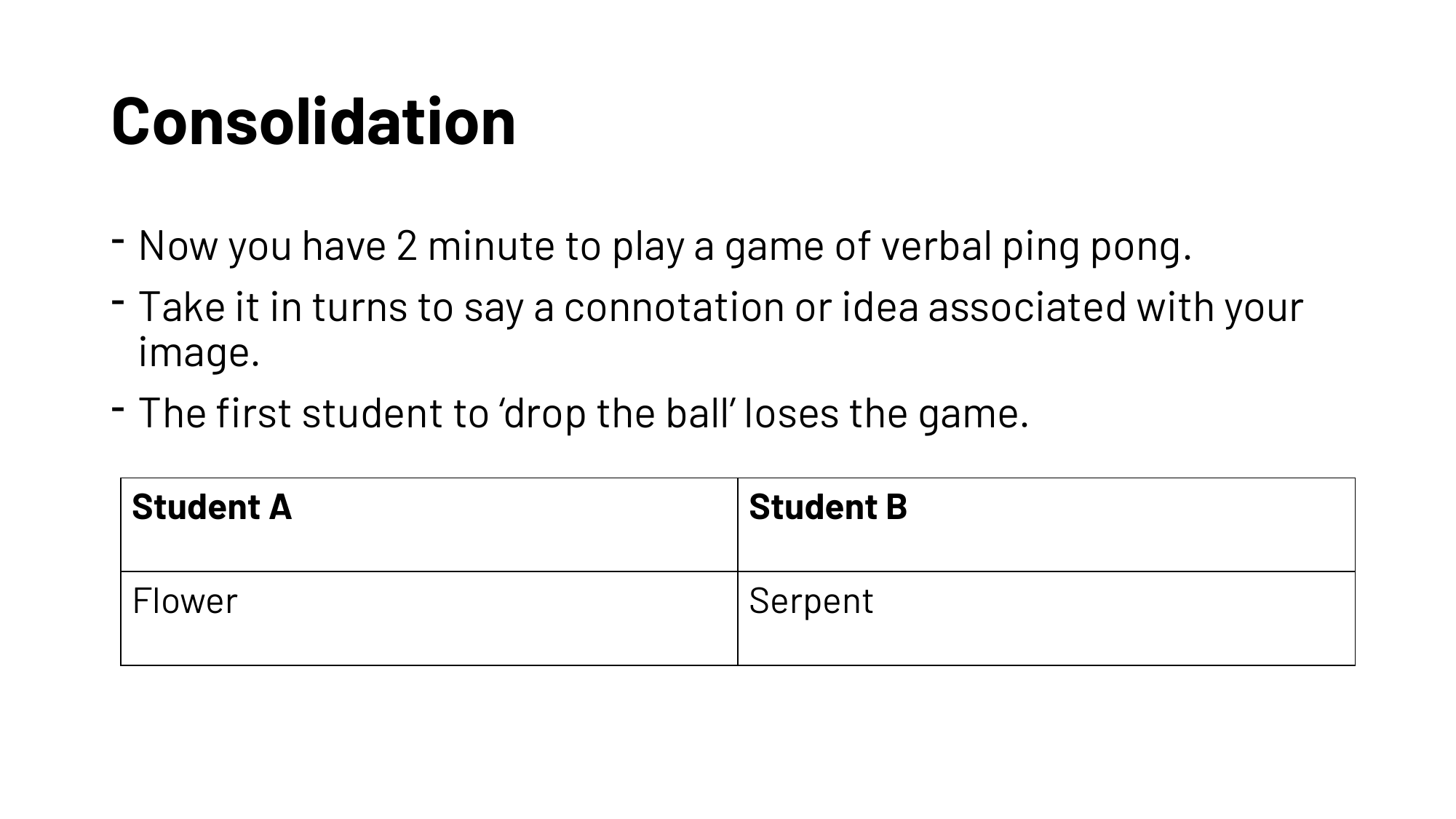

# Consolidation
Now you have 2 minute to play a game of verbal ping pong.
Take it in turns to say a connotation or idea associated with your image.
The first student to ‘drop the ball’ loses the game.
| Student A | Student B |
| --- | --- |
| Flower | Serpent |